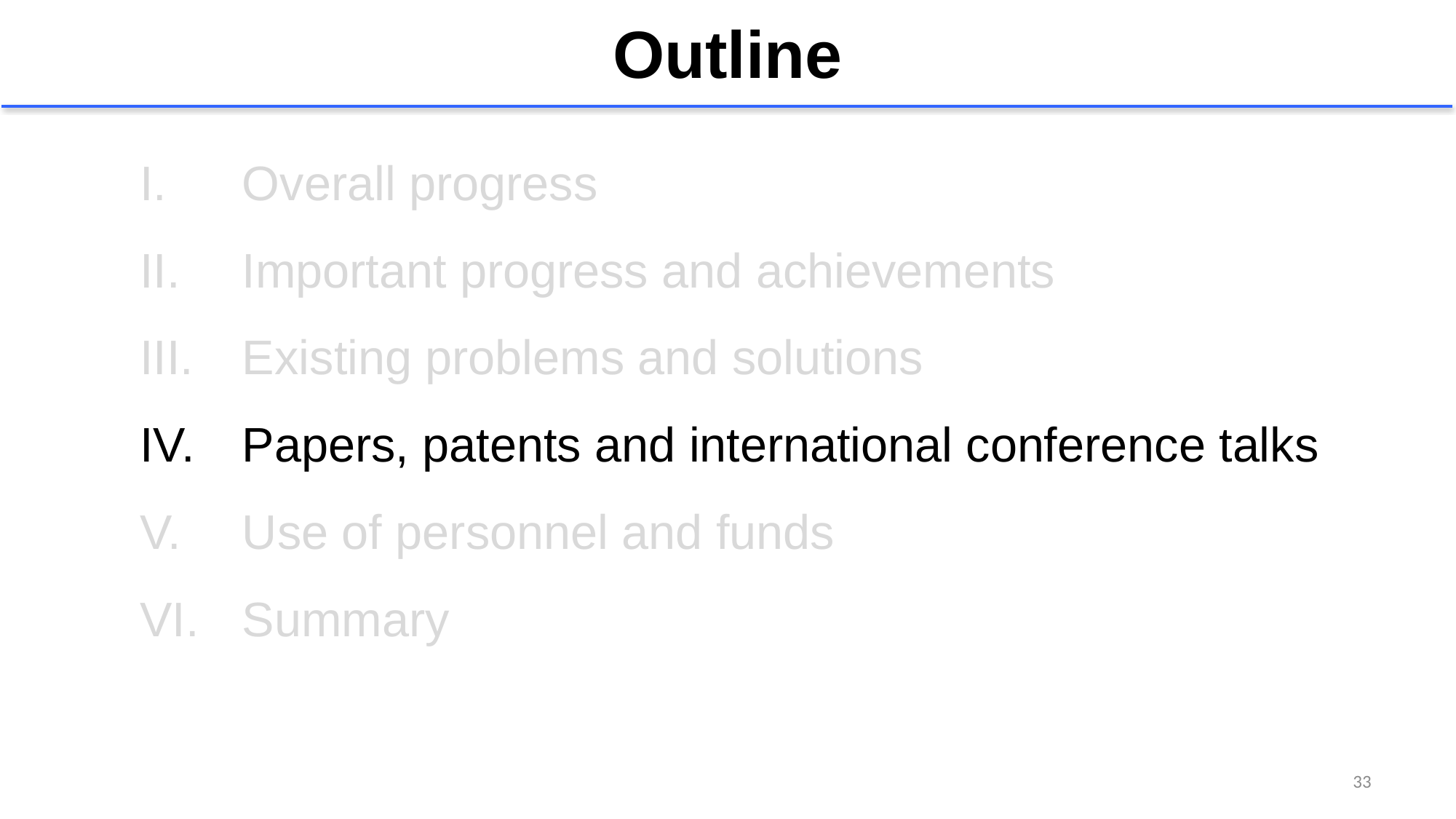

Outline
Overall progress
Important progress and achievements
Existing problems and solutions
Papers, patents and international conference talks
Use of personnel and funds
Summary
33